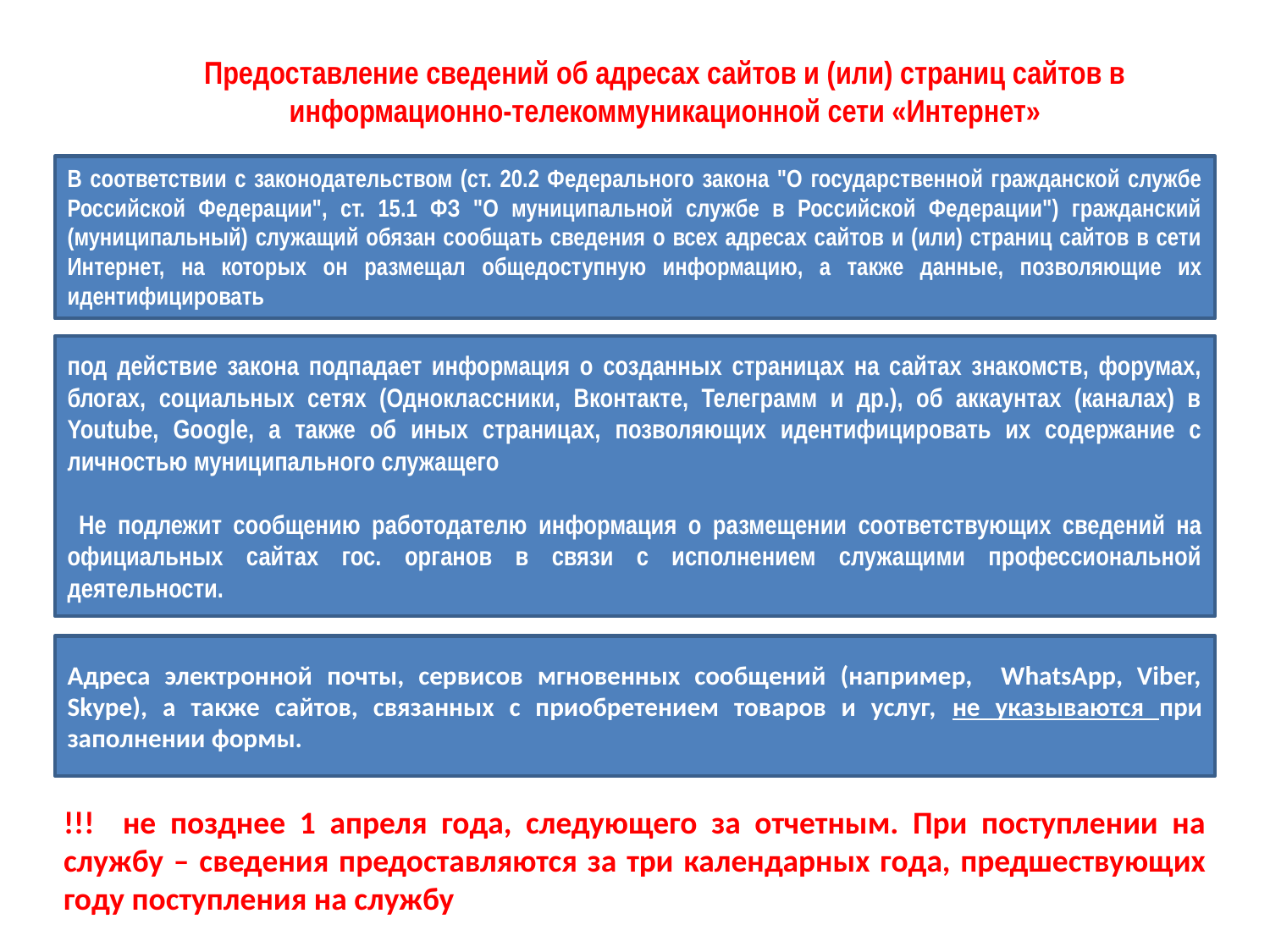

Предоставление сведений об адресах сайтов и (или) страниц сайтов в информационно-телекоммуникационной сети «Интернет»

В соответствии с законодательством (ст. 20.2 Федерального закона "О государственной гражданской службе Российской Федерации", ст. 15.1 ФЗ "О муниципальной службе в Российской Федерации") гражданский (муниципальный) служащий обязан сообщать сведения о всех адресах сайтов и (или) страниц сайтов в сети Интернет, на которых он размещал общедоступную информацию, а также данные, позволяющие их идентифицировать
под действие закона подпадает информация о созданных страницах на сайтах знакомств, форумах, блогах, социальных сетях (Одноклассники, Вконтакте, Телеграмм и др.), об аккаунтах (каналах) в Youtubе, Google, а также об иных страницах, позволяющих идентифицировать их содержание с личностью муниципального служащего

 Не подлежит сообщению работодателю информация о размещении соответствующих сведений на официальных сайтах гос. органов в связи с исполнением служащими профессиональной деятельности.
Адреса электронной почты, сервисов мгновенных сообщений (например,  WhatsApp, Viber, Skype), а также сайтов, связанных с приобретением товаров и услуг, не указываются при заполнении формы.
!!!  не позднее 1 апреля года, следующего за отчетным. При поступлении на службу – сведения предоставляются за три календарных года, предшествующих году поступления на службу